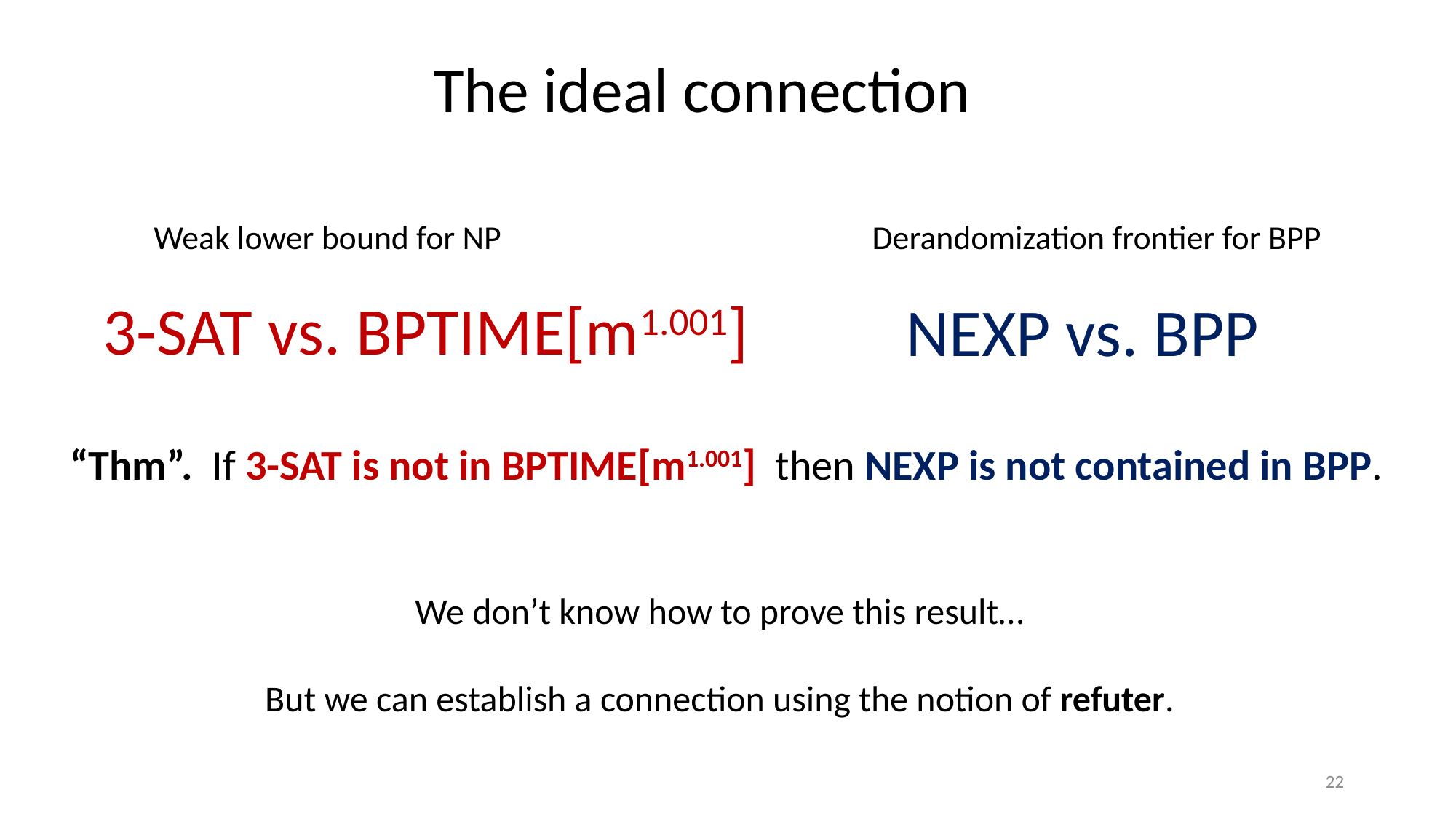

The ideal connection
Weak lower bound for NP
Derandomization frontier for BPP
# NEXP vs. BPP
3-SAT vs. BPTIME[m1.001]
“Thm”.  If 3-SAT is not in BPTIME[m1.001]  then NEXP is not contained in BPP.
We don’t know how to prove this result…

But we can establish a connection using the notion of refuter.
22